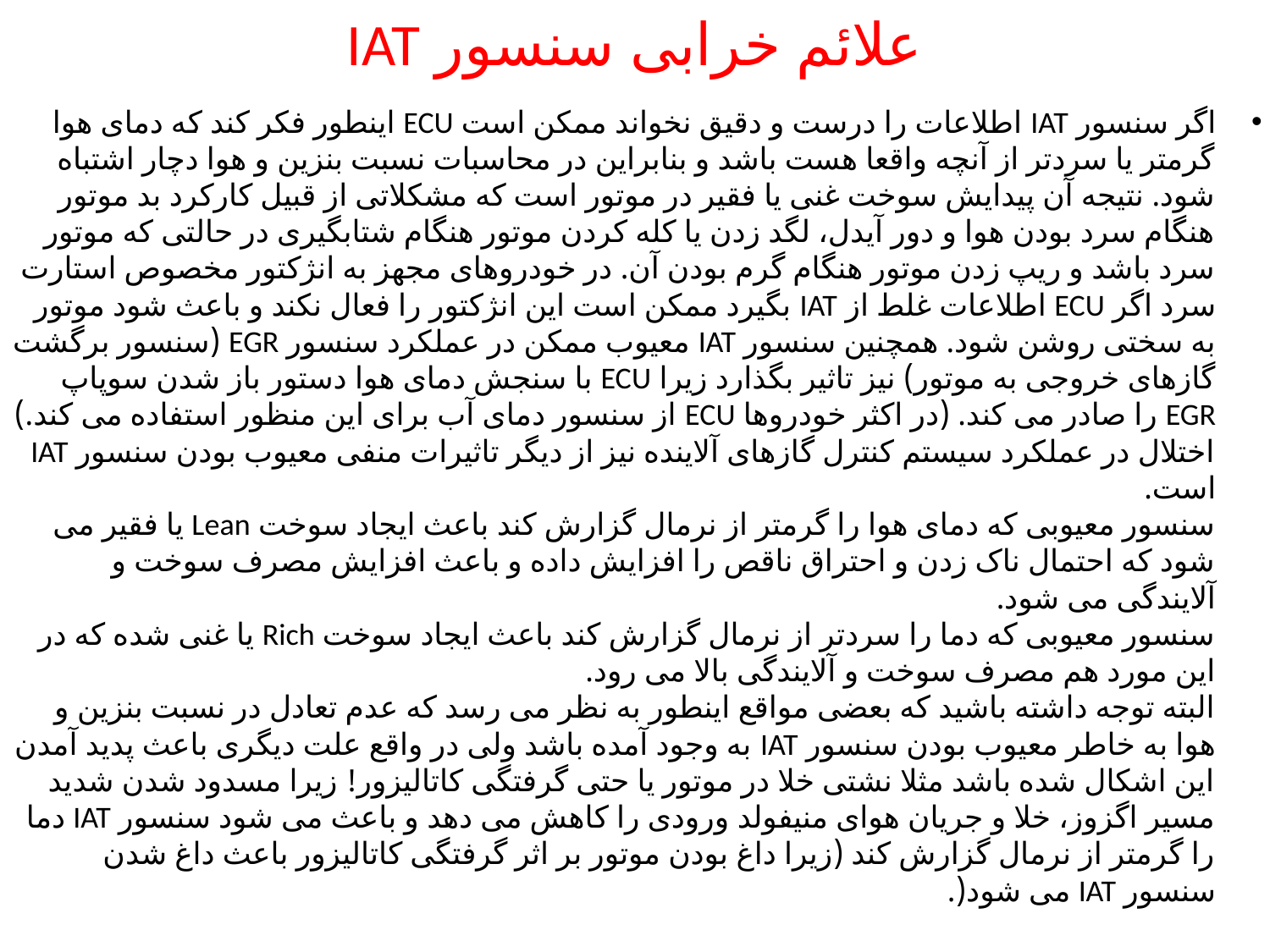

# علائم خرابی سنسور IAT
اگر سنسور IAT اطلاعات را درست و دقیق نخواند ممکن است ECU اینطور فکر کند که دمای هوا گرمتر یا سردتر از آنچه واقعا هست باشد و بنابراین در محاسبات نسبت بنزین و هوا دچار اشتباه شود. نتیجه آن پیدایش سوخت غنی یا فقیر در موتور است که مشکلاتی از قبیل کارکرد بد موتور هنگام سرد بودن هوا و دور آیدل، لگد زدن یا کله کردن موتور هنگام شتابگیری در حالتی که موتور سرد باشد و ریپ زدن موتور هنگام گرم بودن آن. در خودروهای مجهز به انژکتور مخصوص استارت سرد اگر ECU اطلاعات غلط از IAT بگیرد ممکن است این انژکتور را فعال نکند و باعث شود موتور به سختی روشن شود. همچنین سنسور IAT معیوب ممکن در عملکرد سنسور EGR (سنسور برگشت گازهای خروجی به موتور) نیز تاثیر بگذارد زیرا ECU با سنجش دمای هوا دستور باز شدن سوپاپ EGR را صادر می کند. (در اکثر خودروها ECU از سنسور دمای آب برای این منظور استفاده می کند.) اختلال در عملکرد سیستم کنترل گازهای آلاینده نیز از دیگر تاثیرات منفی معیوب بودن سنسور IAT است.
سنسور معیوبی که دمای هوا را گرمتر از نرمال گزارش کند باعث ایجاد سوخت Lean یا فقیر می شود که احتمال ناک زدن و احتراق ناقص را افزایش داده و باعث افزایش مصرف سوخت و آلایندگی می شود.
سنسور معیوبی که دما را سردتر از نرمال گزارش کند باعث ایجاد سوخت Rich یا غنی شده که در این مورد هم مصرف سوخت و آلایندگی بالا می رود.
البته توجه داشته باشید که بعضی مواقع اینطور به نظر می رسد که عدم تعادل در نسبت بنزین و هوا به خاطر معیوب بودن سنسور IAT به وجود آمده باشد ولی در واقع علت دیگری باعث پدید آمدن این اشکال شده باشد مثلا نشتی خلا در موتور یا حتی گرفتگی کاتالیزور! زیرا مسدود شدن شدید مسیر اگزوز، خلا و جریان هوای منیفولد ورودی را کاهش می دهد و باعث می شود سنسور IAT دما را گرمتر از نرمال گزارش کند (زیرا داغ بودن موتور بر اثر گرفتگی کاتالیزور باعث داغ شدن سنسور IAT می شود(.